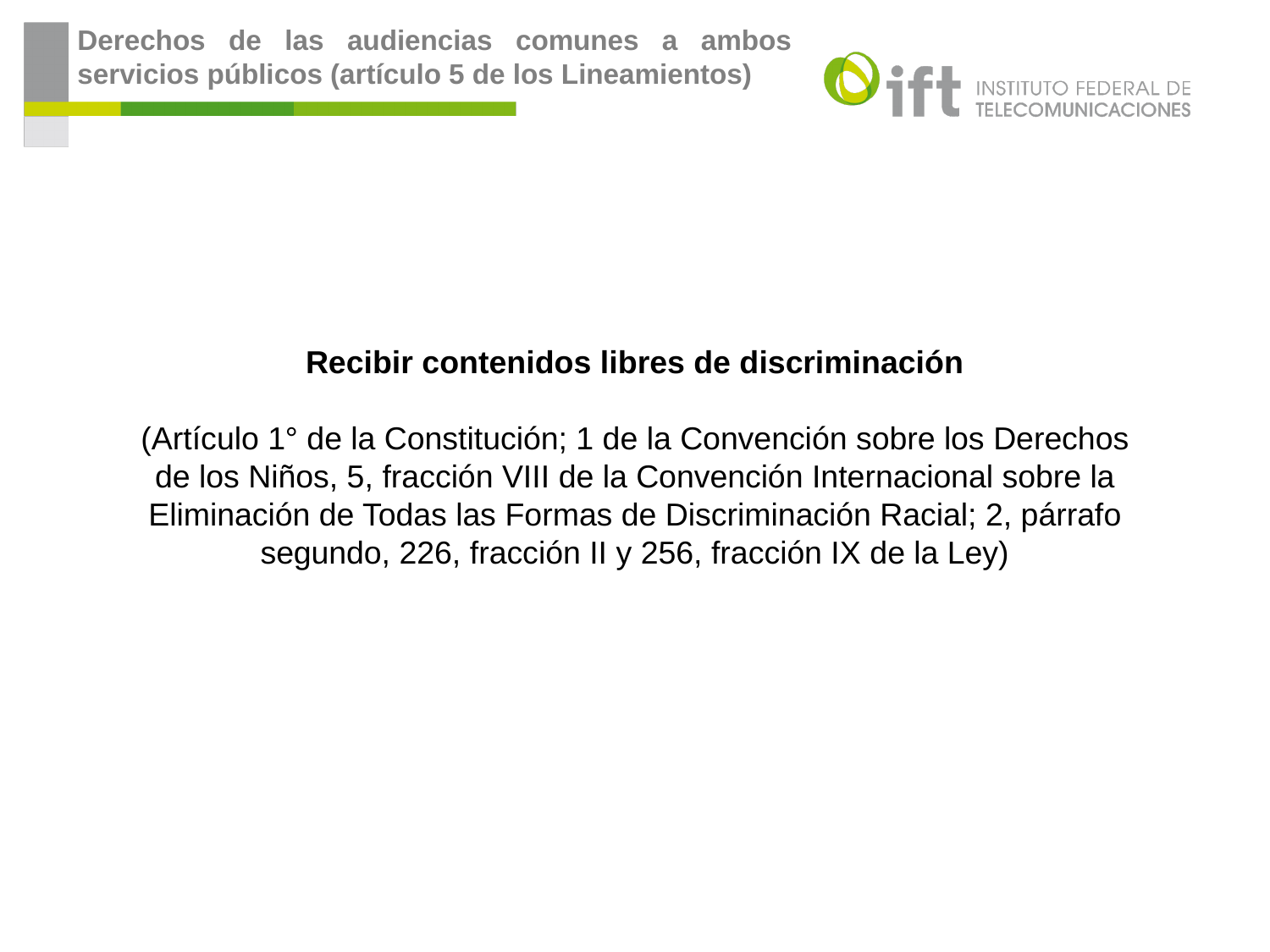

Derechos de las audiencias comunes a ambos servicios públicos (artículo 5 de los Lineamientos)

Recibir contenidos libres de discriminación

(Artículo 1° de la Constitución; 1 de la Convención sobre los Derechos de los Niños, 5, fracción VIII de la Convención Internacional sobre la Eliminación de Todas las Formas de Discriminación Racial; 2, párrafo segundo, 226, fracción II y 256, fracción IX de la Ley)